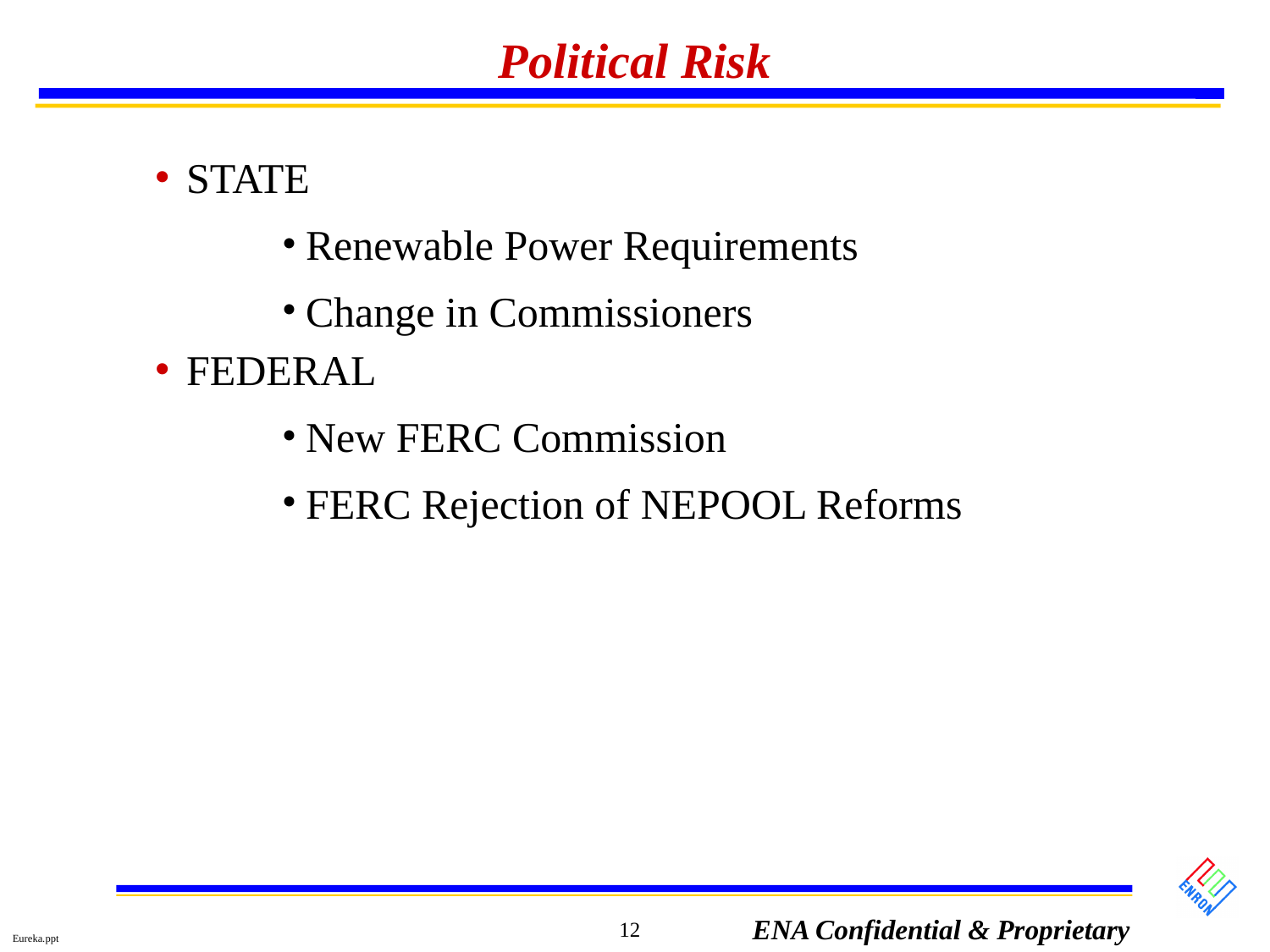

# Political Risk
STATE
Renewable Power Requirements
Change in Commissioners
FEDERAL
New FERC Commission
FERC Rejection of NEPOOL Reforms

12